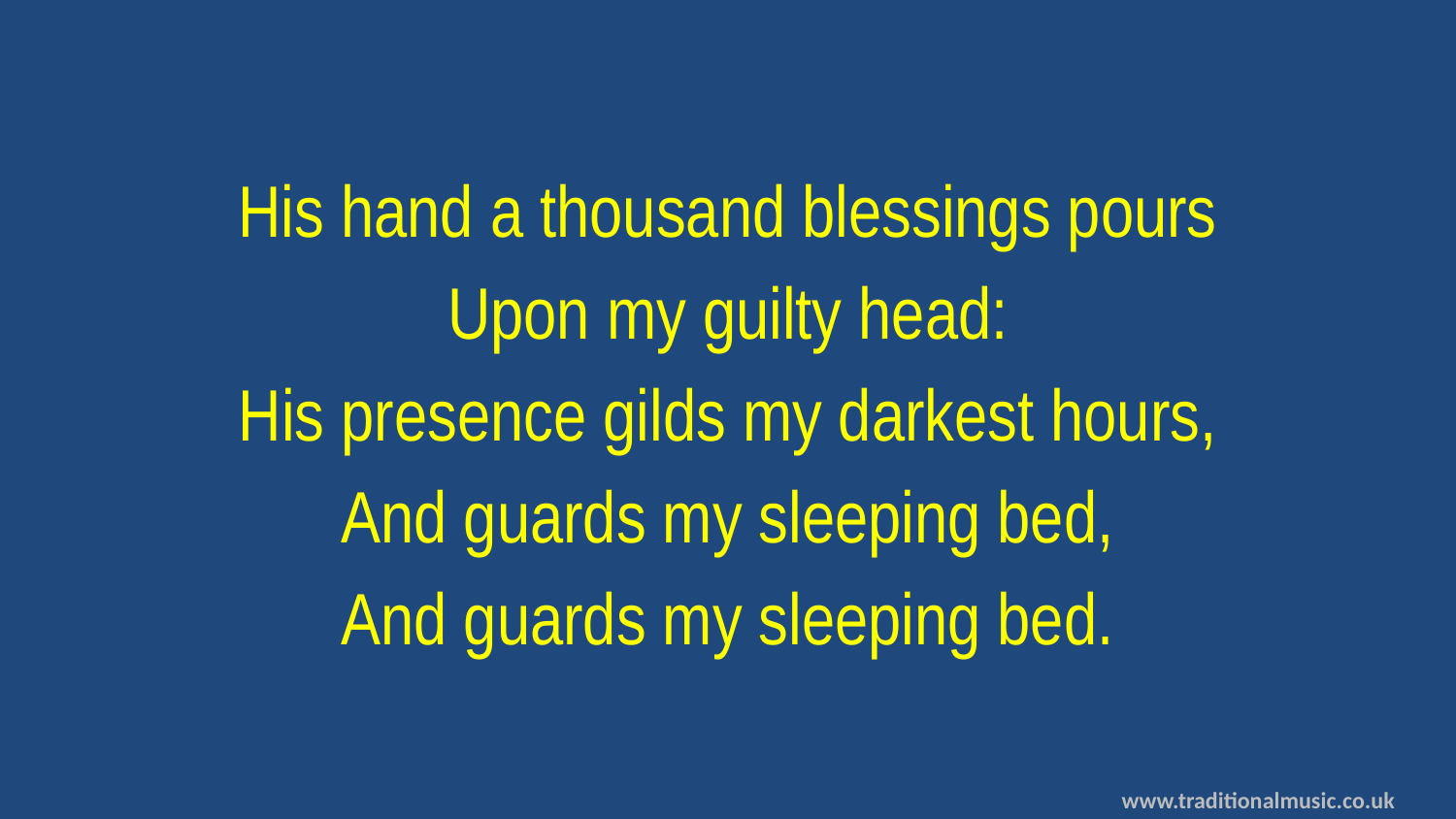

His hand a thousand blessings pours
Upon my guilty head:
His presence gilds my darkest hours,
And guards my sleeping bed,
And guards my sleeping bed.